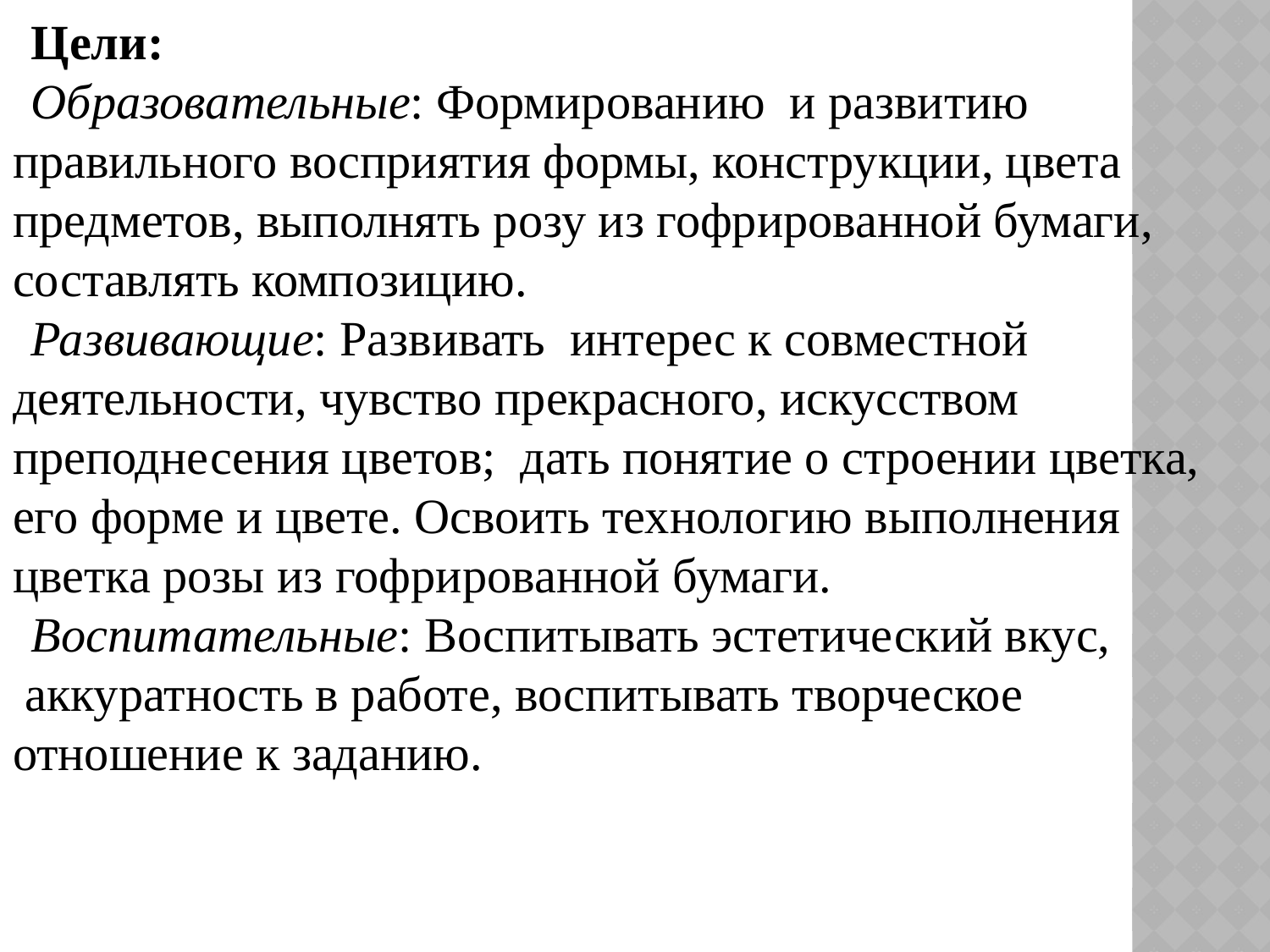

Цели:
Образовательные: Формированию  и развитию правильного восприятия формы, конструкции, цвета предметов, выполнять розу из гофрированной бумаги, составлять композицию.
Развивающие: Развивать  интерес к совместной деятельности, чувство прекрасного, искусством преподнесения цветов;  дать понятие о строении цветка, его форме и цвете. Освоить технологию выполнения цветка розы из гофрированной бумаги.
Воспитательные: Воспитывать эстетический вкус,  аккуратность в работе, воспитывать творческое отношение к заданию.